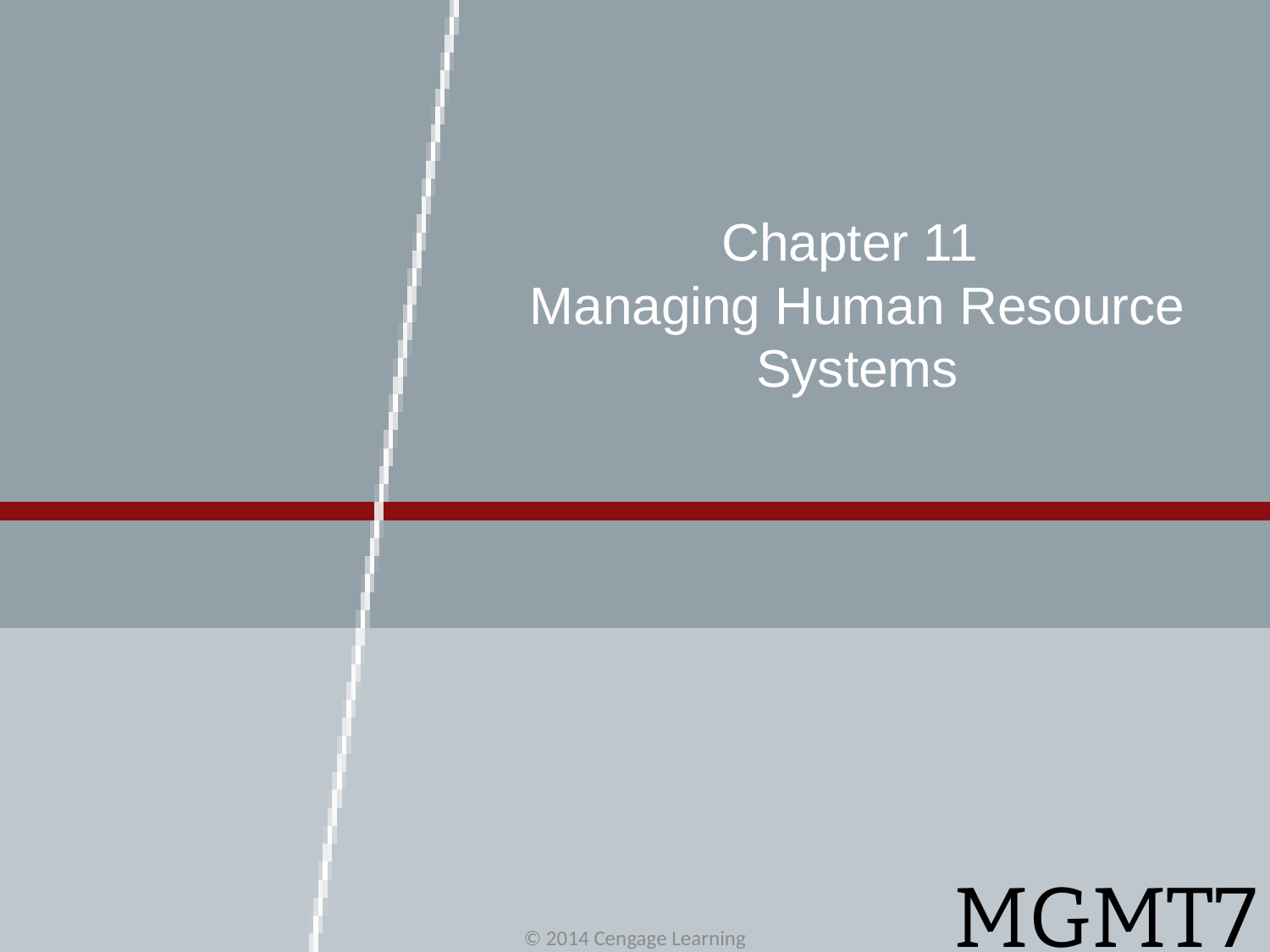

# Chapter 11 Managing Human Resource Systems
MGMT7
© 2014 Cengage Learning